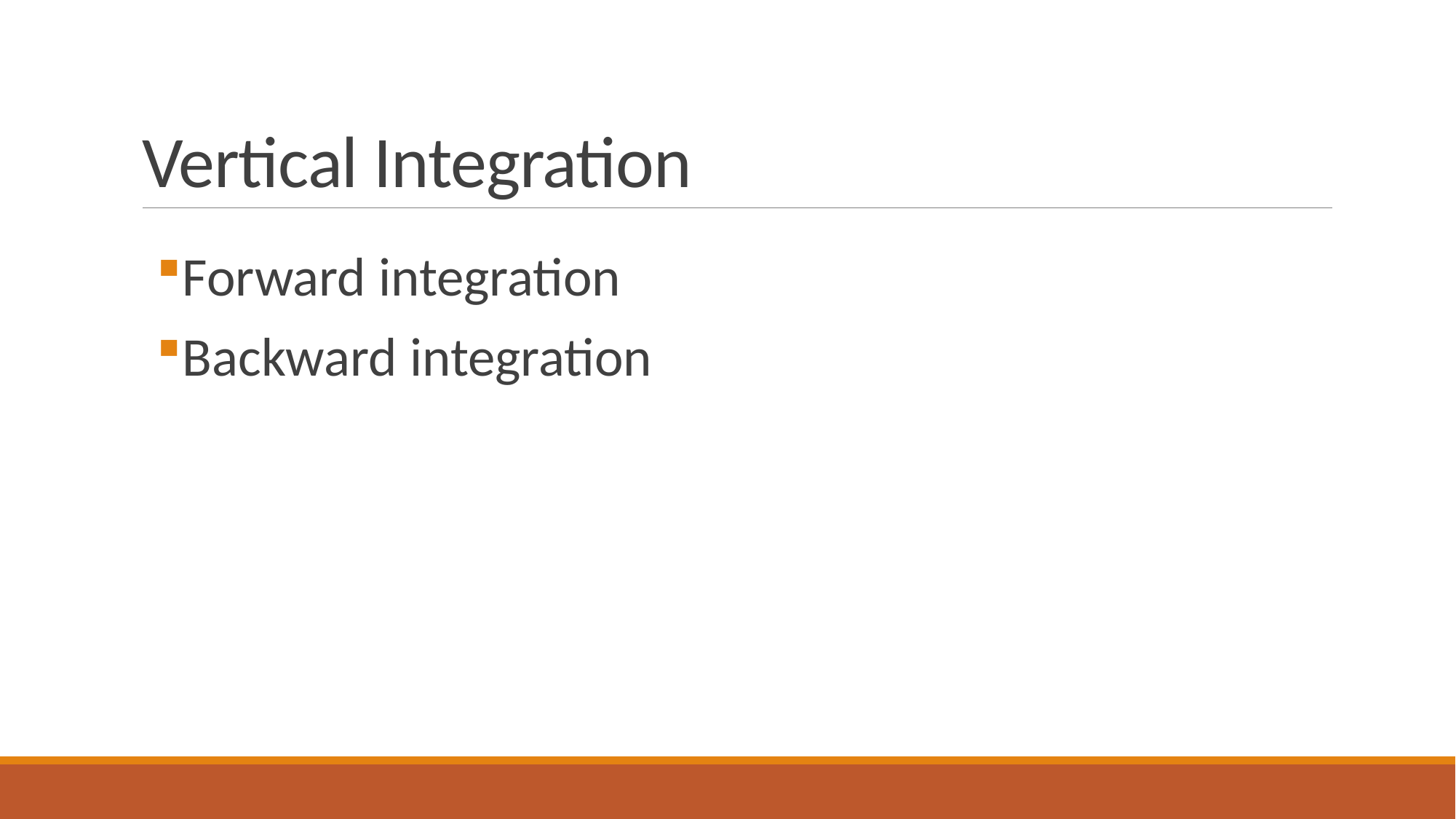

# Vertical Integration
Forward integration
Backward integration